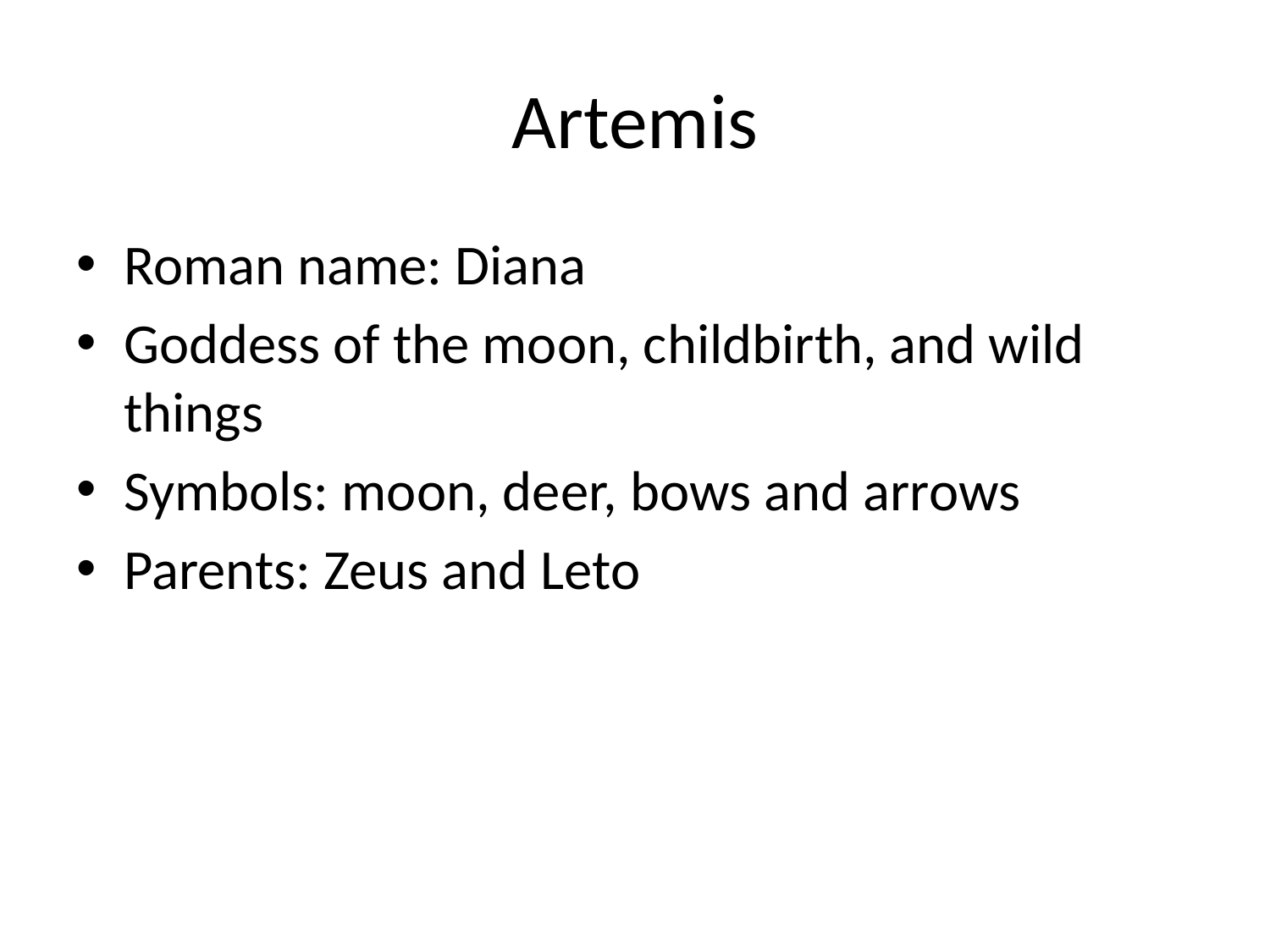

# Artemis
Roman name: Diana
Goddess of the moon, childbirth, and wild things
Symbols: moon, deer, bows and arrows
Parents: Zeus and Leto